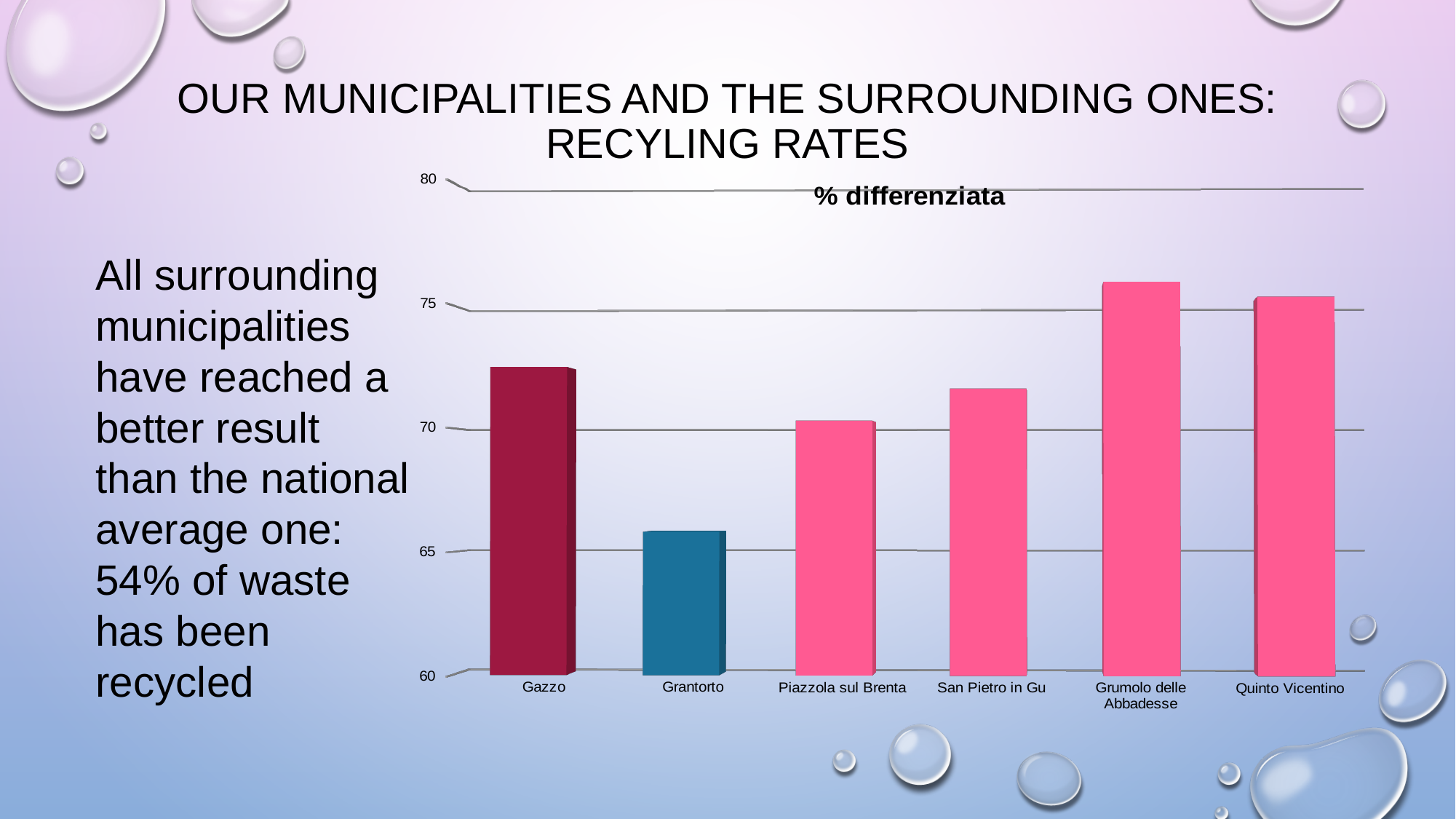

# OUR MUNICIPALITIES AND THE SURROUNDING ONES: RECYLING RATES

[unsupported chart]

All surrounding municipalities have reached a better result than the national average one: 54% of waste has been recycled